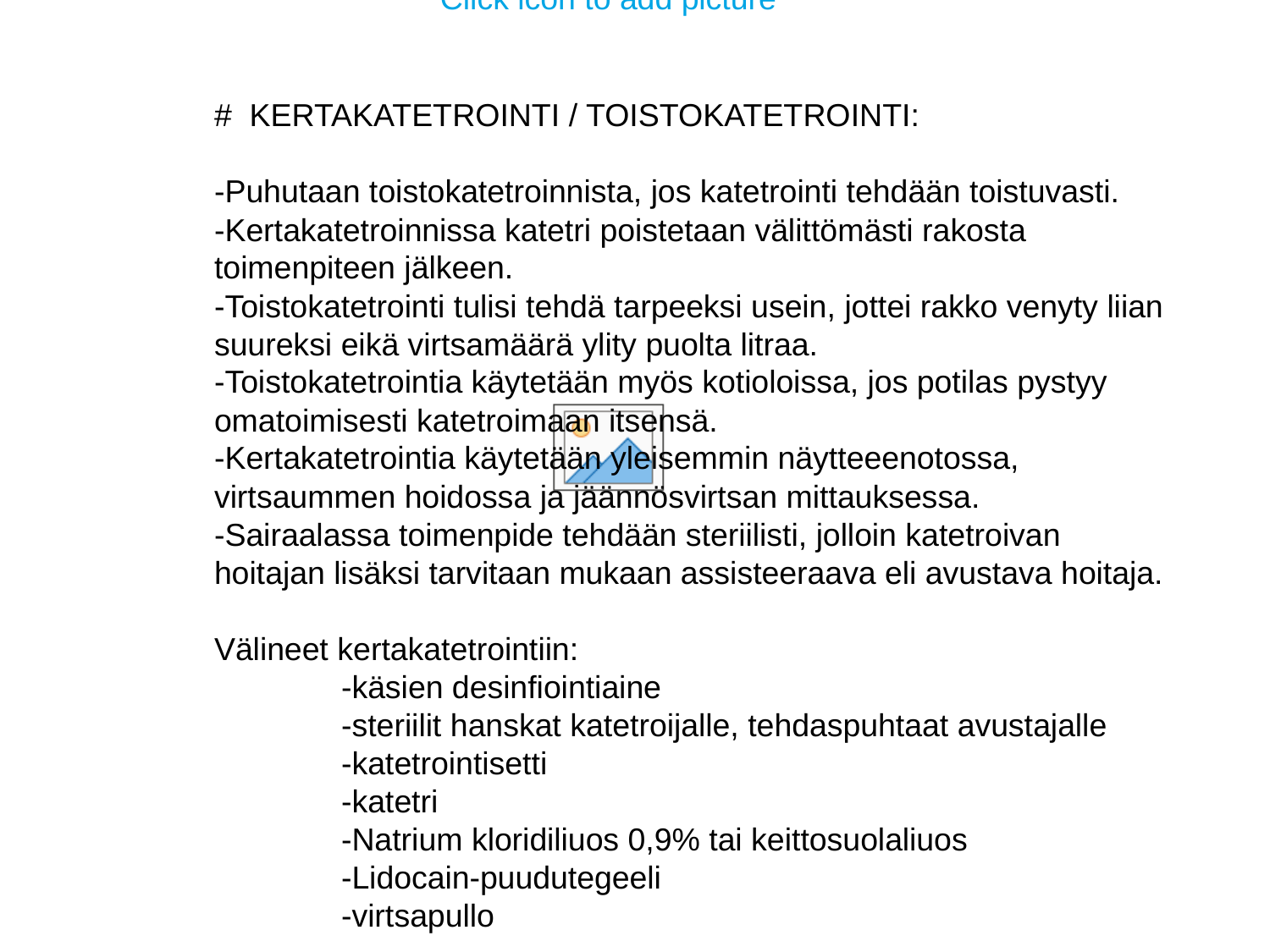

#  KERTAKATETROINTI / TOISTOKATETROINTI:

-Puhutaan toistokatetroinnista, jos katetrointi tehdään toistuvasti.
-Kertakatetroinnissa katetri poistetaan välittömästi rakosta toimenpiteen jälkeen.
-Toistokatetrointi tulisi tehdä tarpeeksi usein, jottei rakko venyty liian suureksi eikä virtsamäärä ylity puolta litraa.
-Toistokatetrointia käytetään myös kotioloissa, jos potilas pystyy omatoimisesti katetroimaan itsensä.
-Kertakatetrointia käytetään yleisemmin näytteeenotossa, virtsaummen hoidossa ja jäännösvirtsan mittauksessa.
-Sairaalassa toimenpide tehdään steriilisti, jolloin katetroivan hoitajan lisäksi tarvitaan mukaan assisteeraava eli avustava hoitaja.

Välineet kertakatetrointiin:
	-käsien desinfiointiaine
	-steriilit hanskat katetroijalle, tehdaspuhtaat avustajalle
	-katetrointisetti
	-katetri
	-Natrium kloridiliuos 0,9% tai keittosuolaliuos
	-Lidocain-puudutegeeli
	-virtsapullo